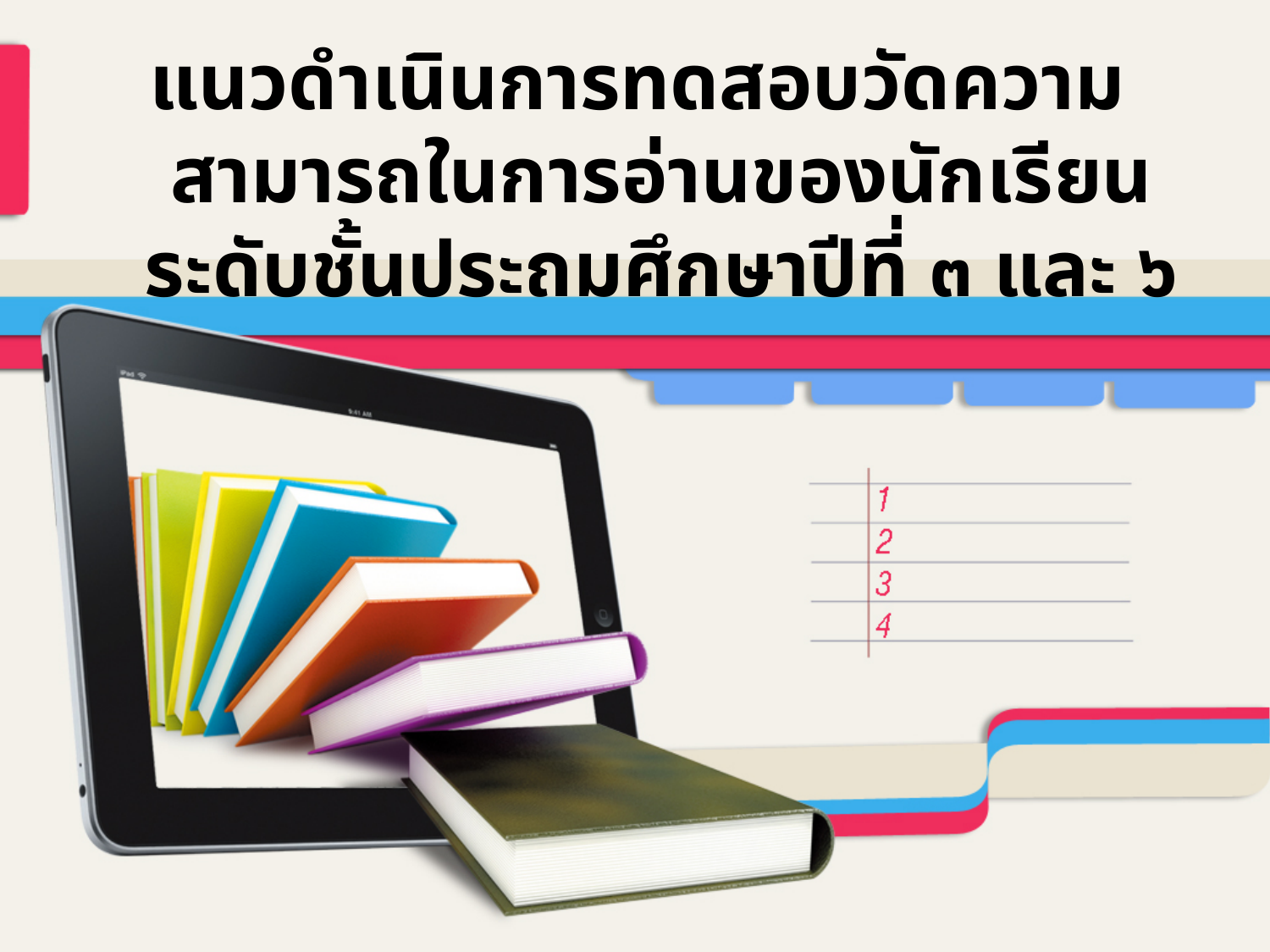

แนวดำเนินการทดสอบวัดความสามารถในการอ่านของนักเรียนระดับชั้นประถมศึกษาปีที่ ๓ และ ๖